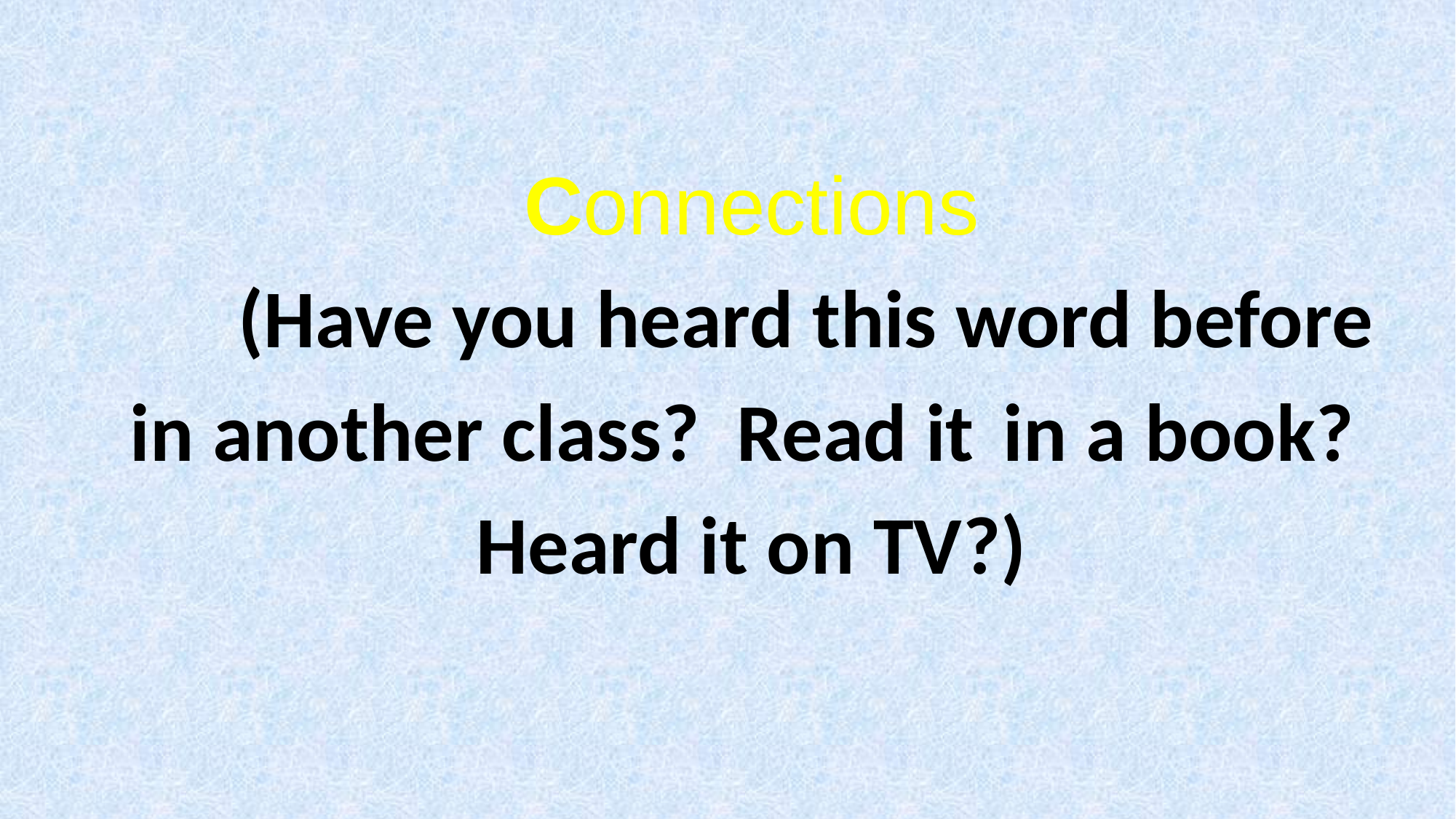

Connections
	(Have you heard this word before in another class?  Read it 	in a book?  Heard it on TV?)